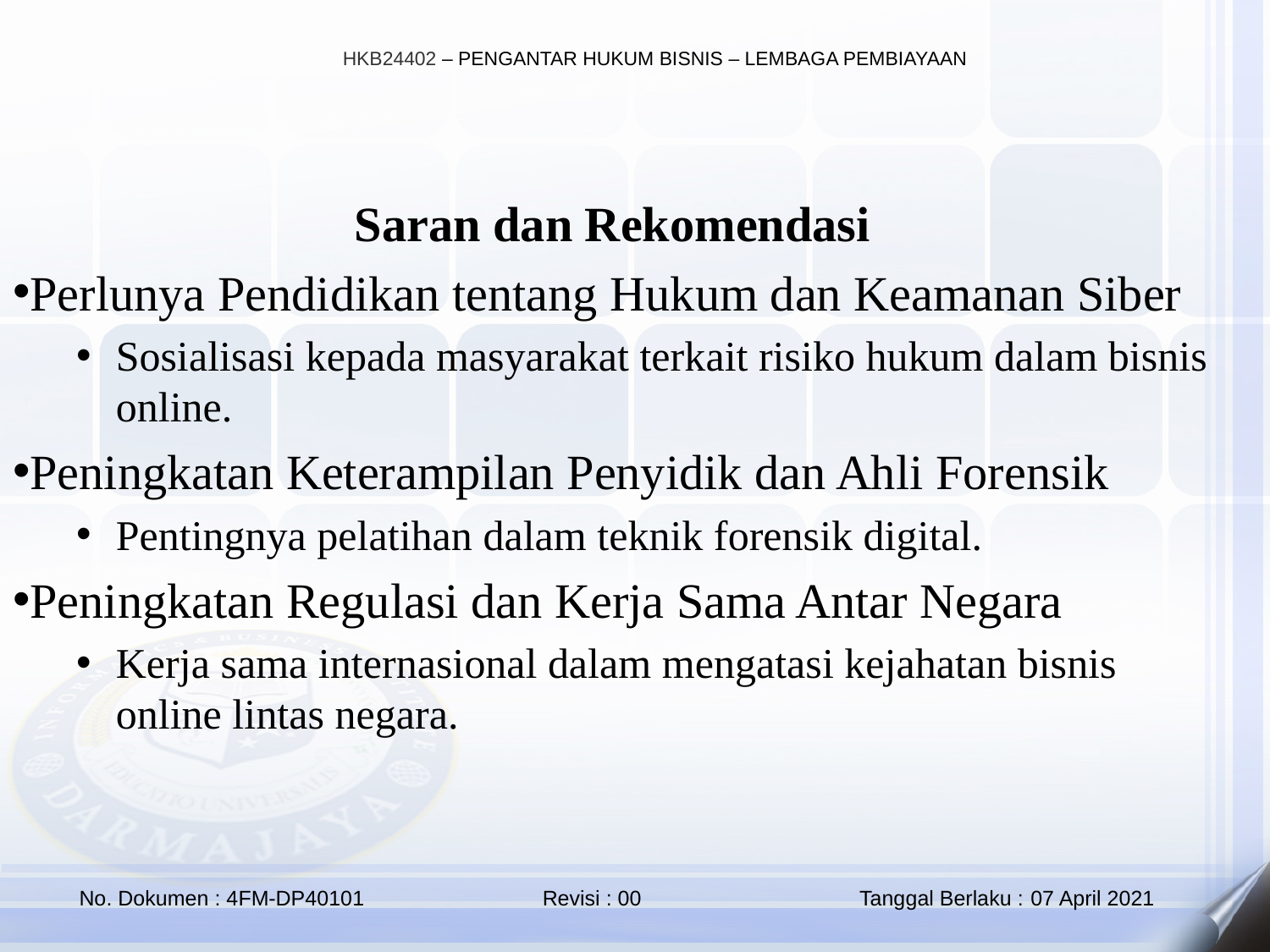

Saran dan Rekomendasi
Perlunya Pendidikan tentang Hukum dan Keamanan Siber
Sosialisasi kepada masyarakat terkait risiko hukum dalam bisnis online.
Peningkatan Keterampilan Penyidik dan Ahli Forensik
Pentingnya pelatihan dalam teknik forensik digital.
Peningkatan Regulasi dan Kerja Sama Antar Negara
Kerja sama internasional dalam mengatasi kejahatan bisnis online lintas negara.